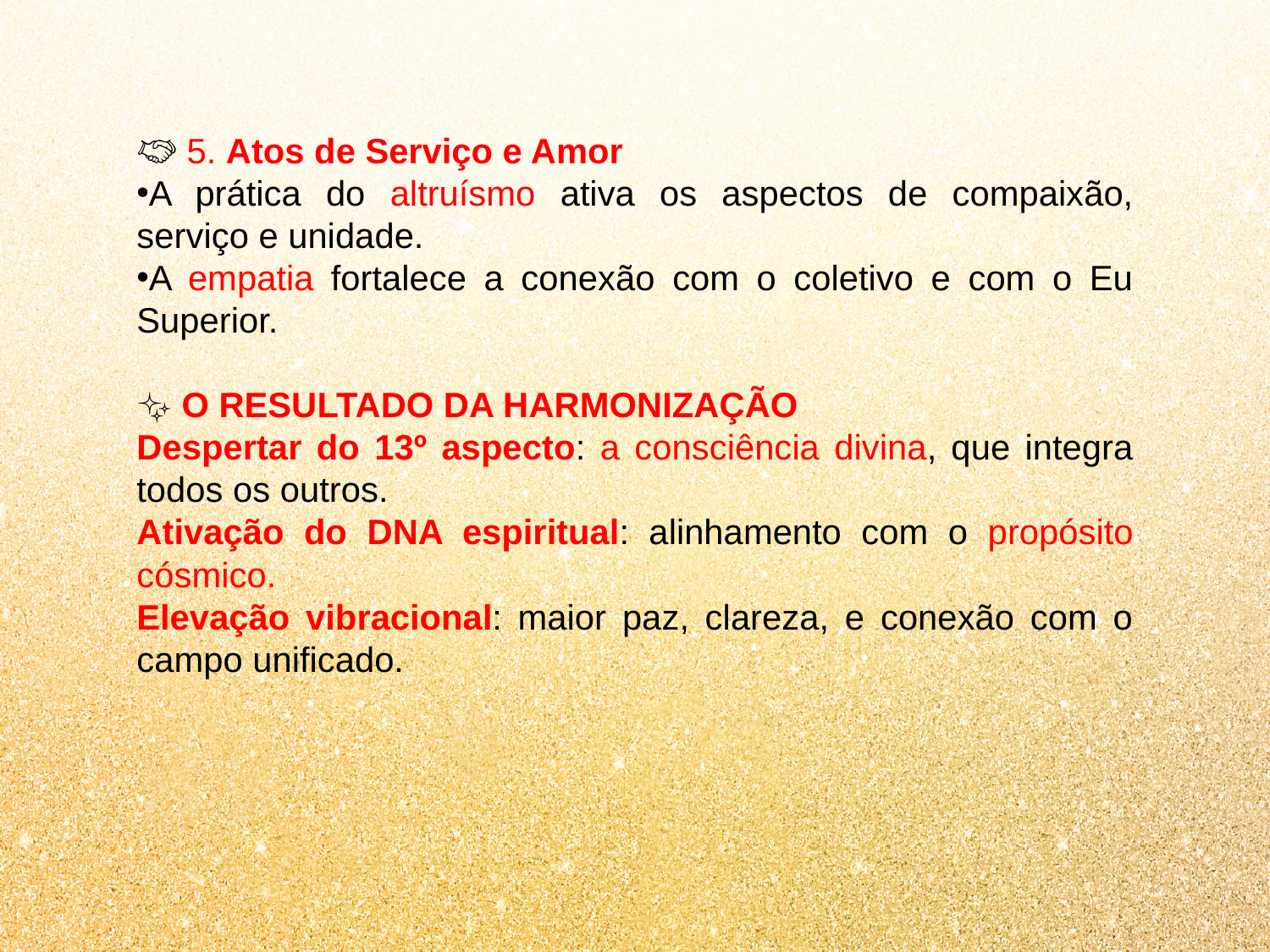

🤝 5. Atos de Serviço e Amor
A prática do altruísmo ativa os aspectos de compaixão, serviço e unidade.
A empatia fortalece a conexão com o coletivo e com o Eu Superior.

✨ O RESULTADO DA HARMONIZAÇÃO
Despertar do 13º aspecto: a consciência divina, que integra todos os outros.
Ativação do DNA espiritual: alinhamento com o propósito cósmico.
Elevação vibracional: maior paz, clareza, e conexão com o campo unificado.